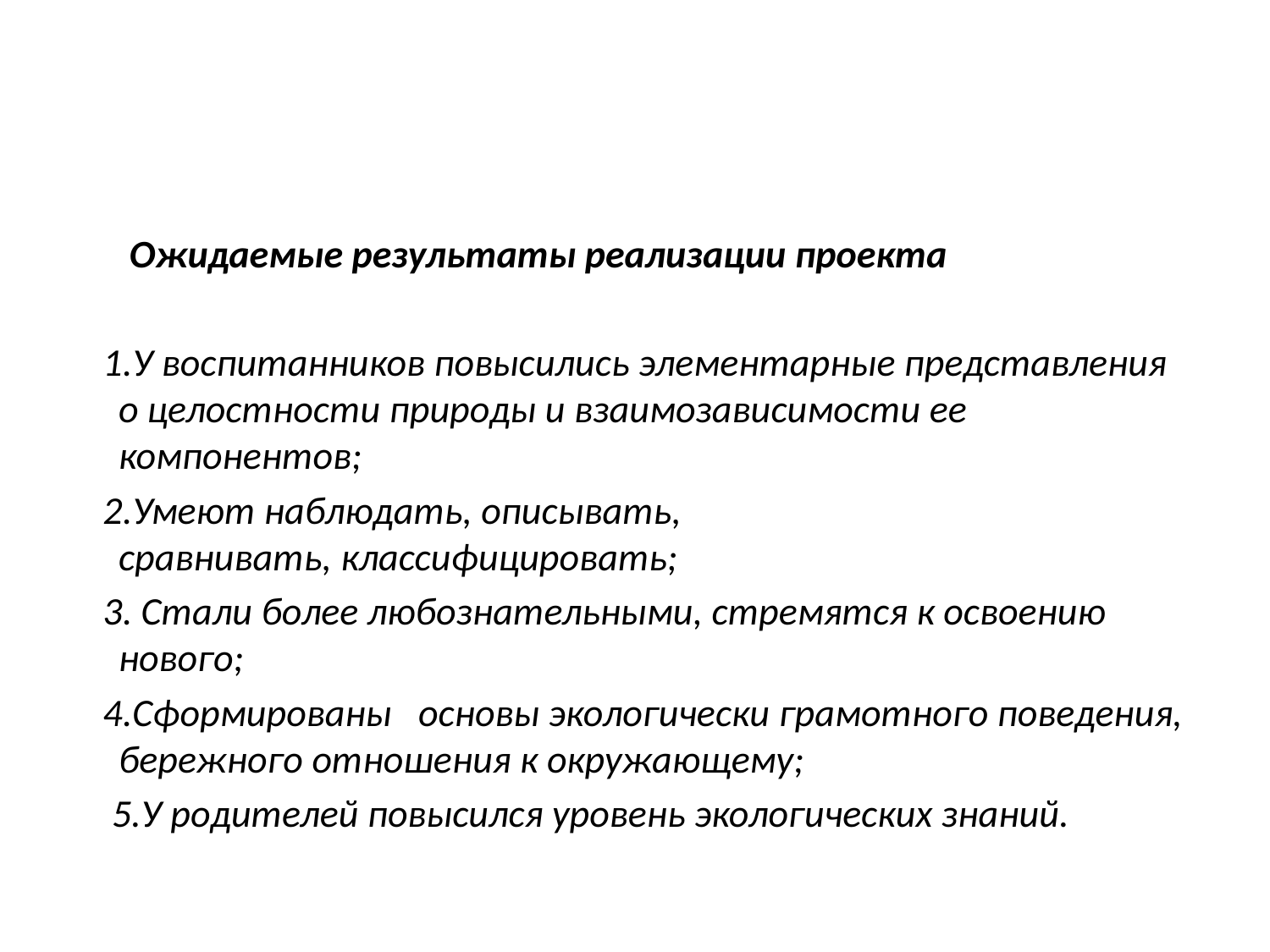

#
      Ожидаемые результаты реализации проекта

   1.У воспитанников повысились элементарные представления о целостности природы и взаимозависимости ее компонентов;
   2.Умеют наблюдать, описывать, сравнивать, классифицировать;
   3. Стали более любознательными, стремятся к освоению нового;
   4.Сформированы   основы экологически грамотного поведения, бережного отношения к окружающему;
    5.У родителей повысился уровень экологических знаний.